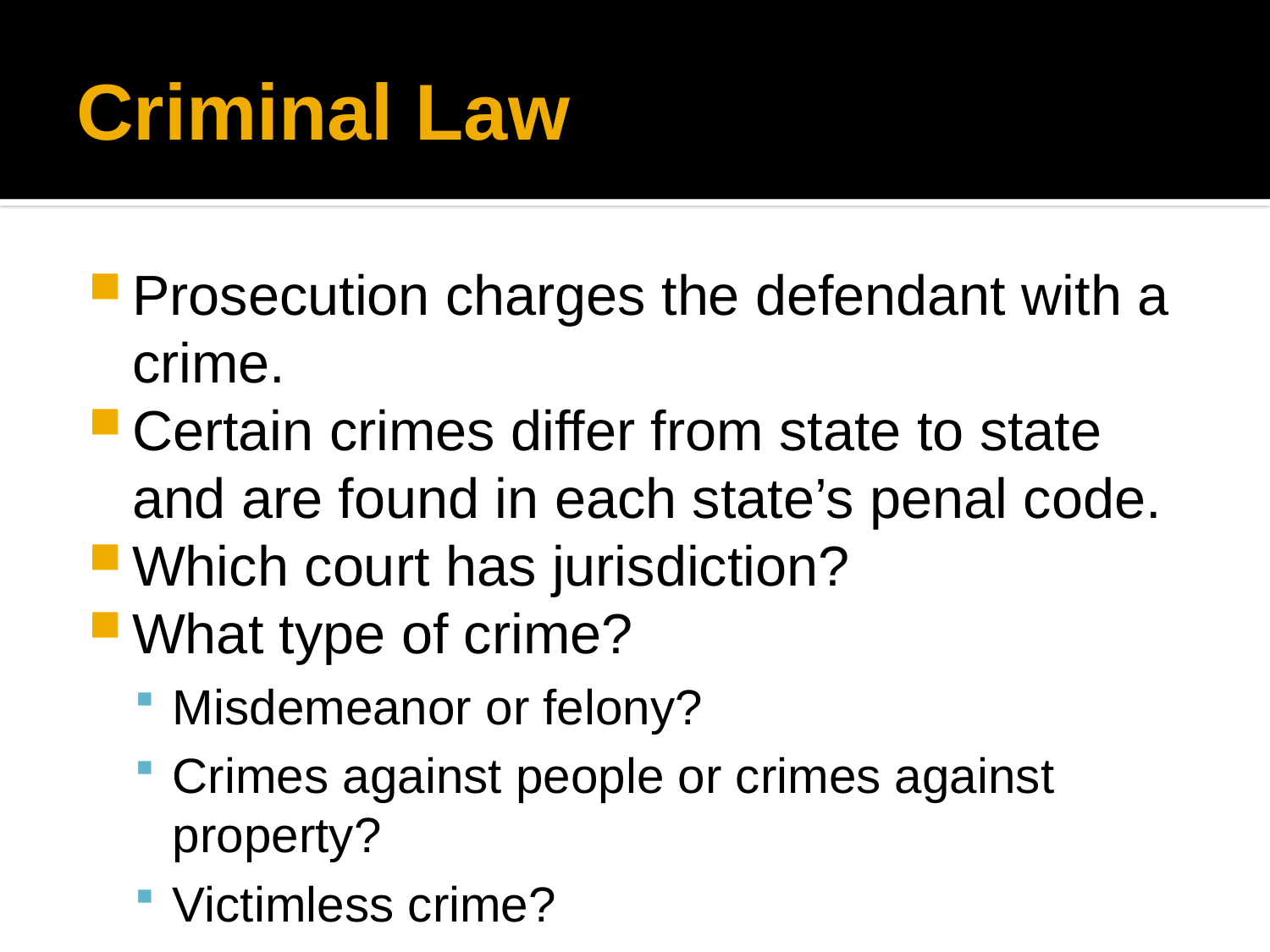

# Criminal Law
Prosecution charges the defendant with a crime.
Certain crimes differ from state to state and are found in each state’s penal code.
Which court has jurisdiction?
What type of crime?
Misdemeanor or felony?
Crimes against people or crimes against property?
Victimless crime?